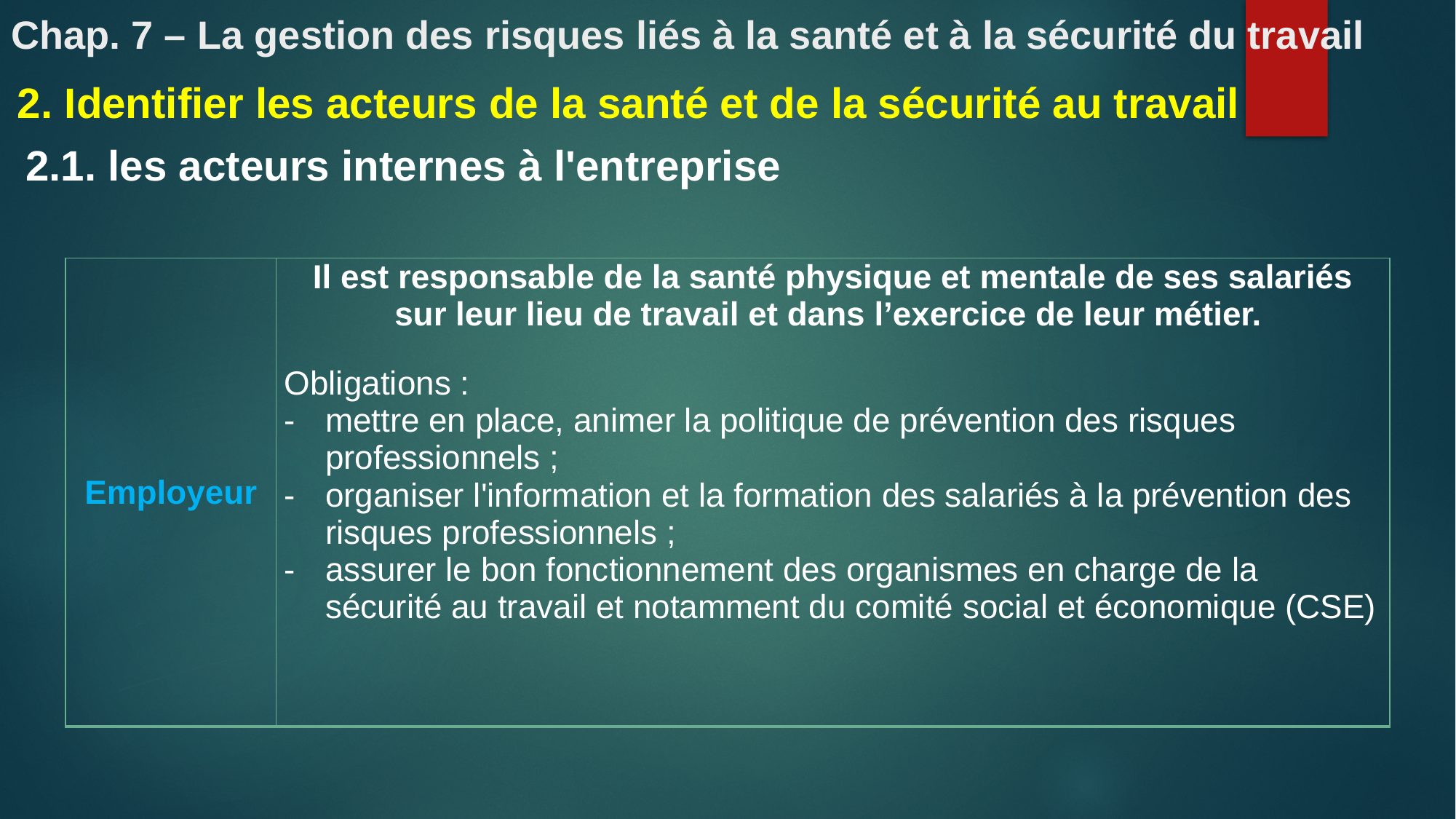

# Chap. 7 – La gestion des risques liés à la santé et à la sécurité du travail
2. Identifier les acteurs de la santé et de la sécurité au travail
2.1. les acteurs internes à l'entreprise
| Employeur | Il est responsable de la santé physique et mentale de ses salariés sur leur lieu de travail et dans l’exercice de leur métier. Obligations : mettre en place, animer la politique de prévention des risques professionnels ; organiser l'information et la formation des salariés à la prévention des risques professionnels ; assurer le bon fonctionnement des organismes en charge de la sécurité au travail et notamment du comité social et économique (CSE) |
| --- | --- |